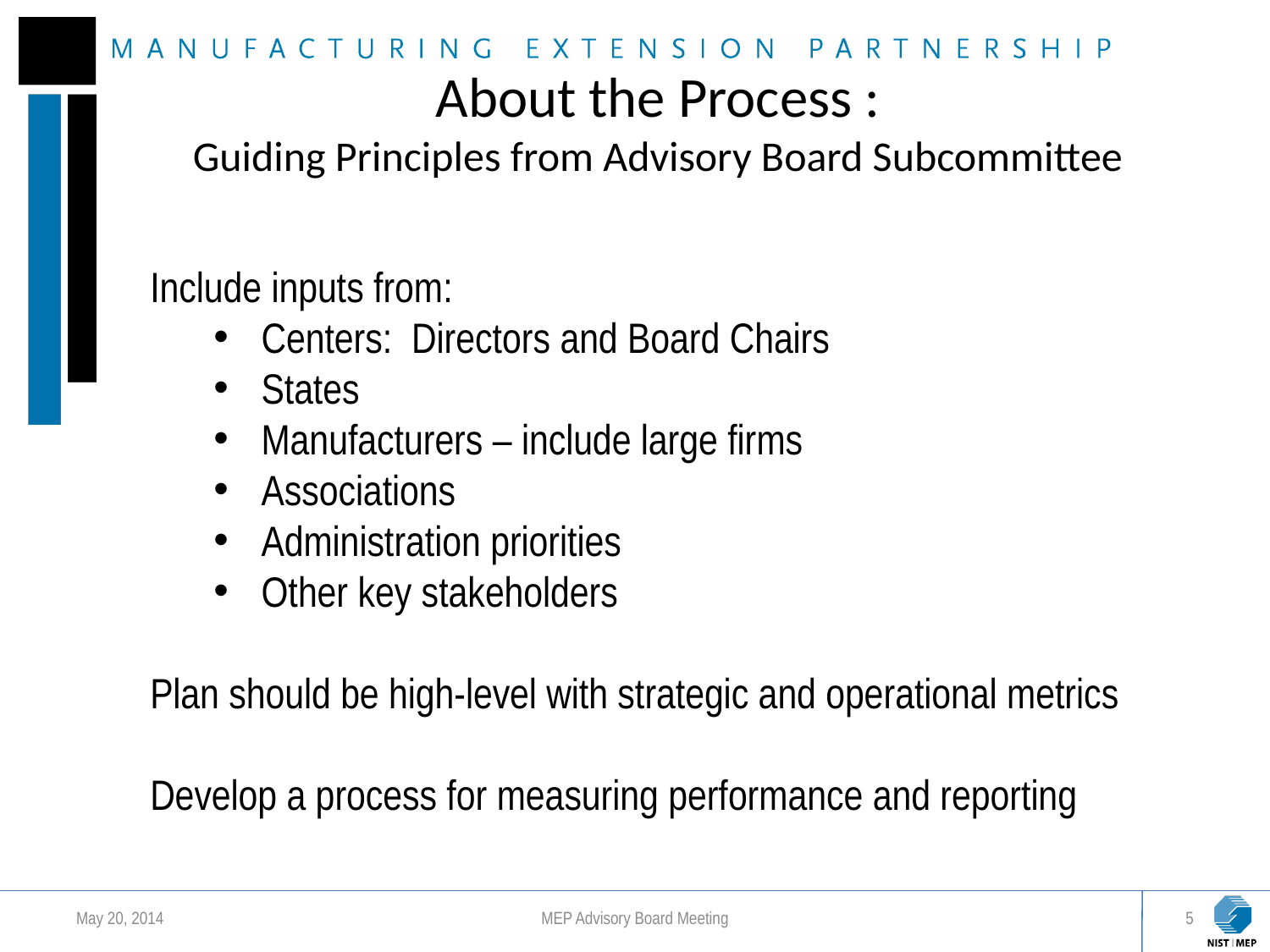

# About the Process : Guiding Principles from Advisory Board Subcommittee

Include inputs from:
Centers:  Directors and Board Chairs
States
Manufacturers – include large firms
Associations
Administration priorities
Other key stakeholders

Plan should be high-level with strategic and operational metrics

Develop a process for measuring performance and reporting

May 20, 2014
MEP Advisory Board Meeting
5